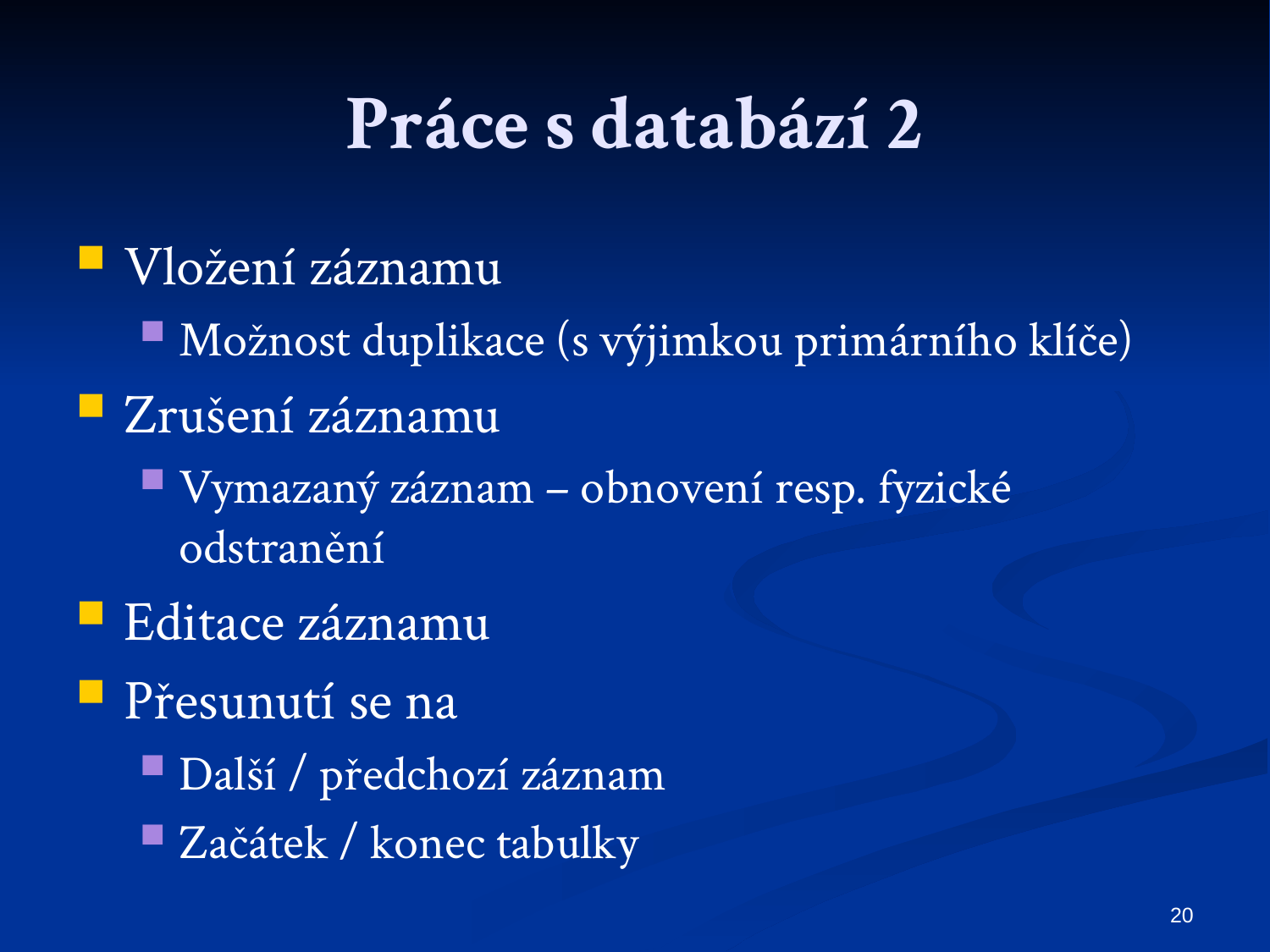

# Práce s databází 2
Vložení záznamu
Možnost duplikace (s výjimkou primárního klíče)
Zrušení záznamu
Vymazaný záznam – obnovení resp. fyzické odstranění
Editace záznamu
Přesunutí se na
Další / předchozí záznam
Začátek / konec tabulky
20